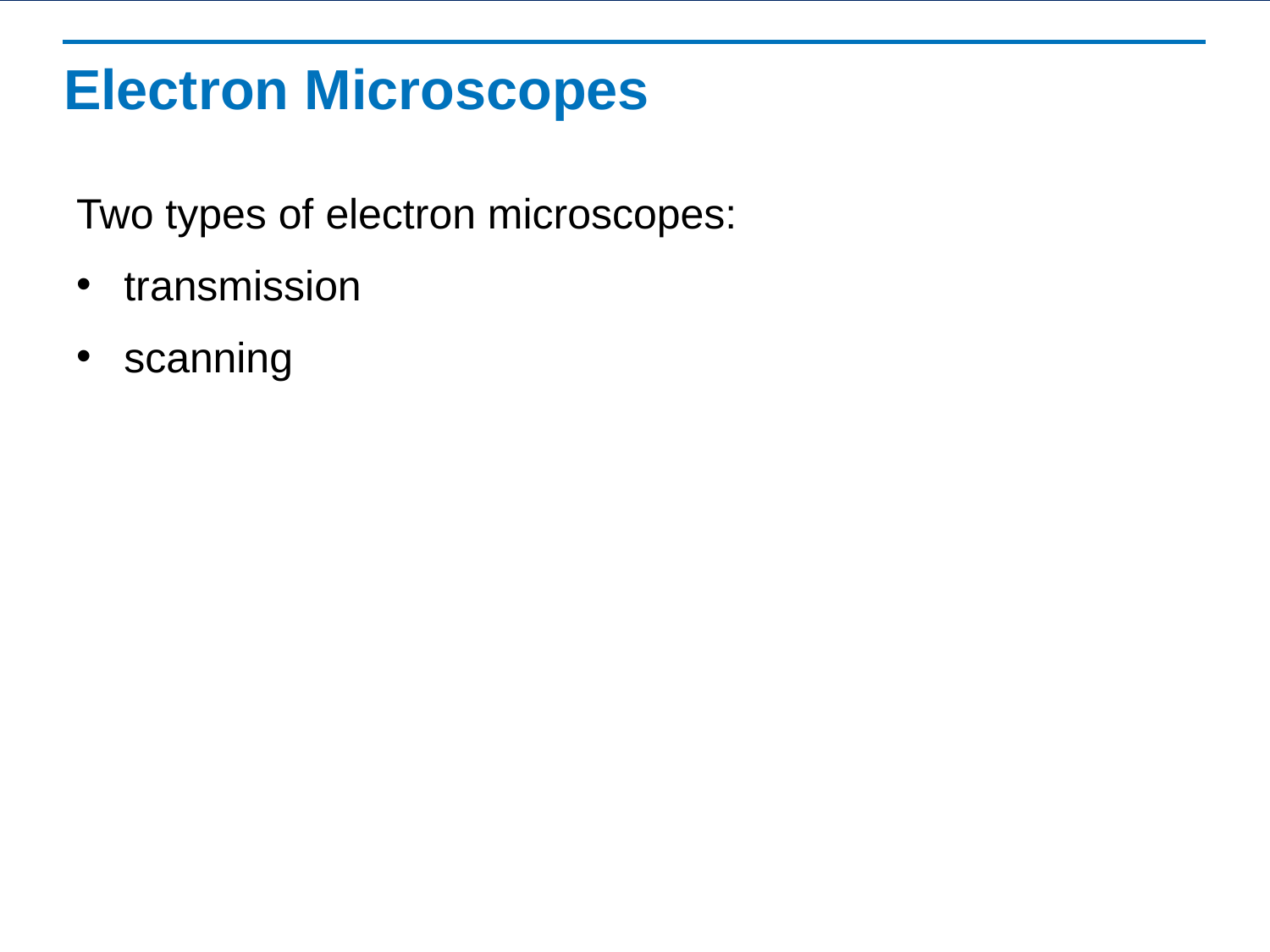

# Electron Microscopes
Two types of electron microscopes:
transmission
scanning